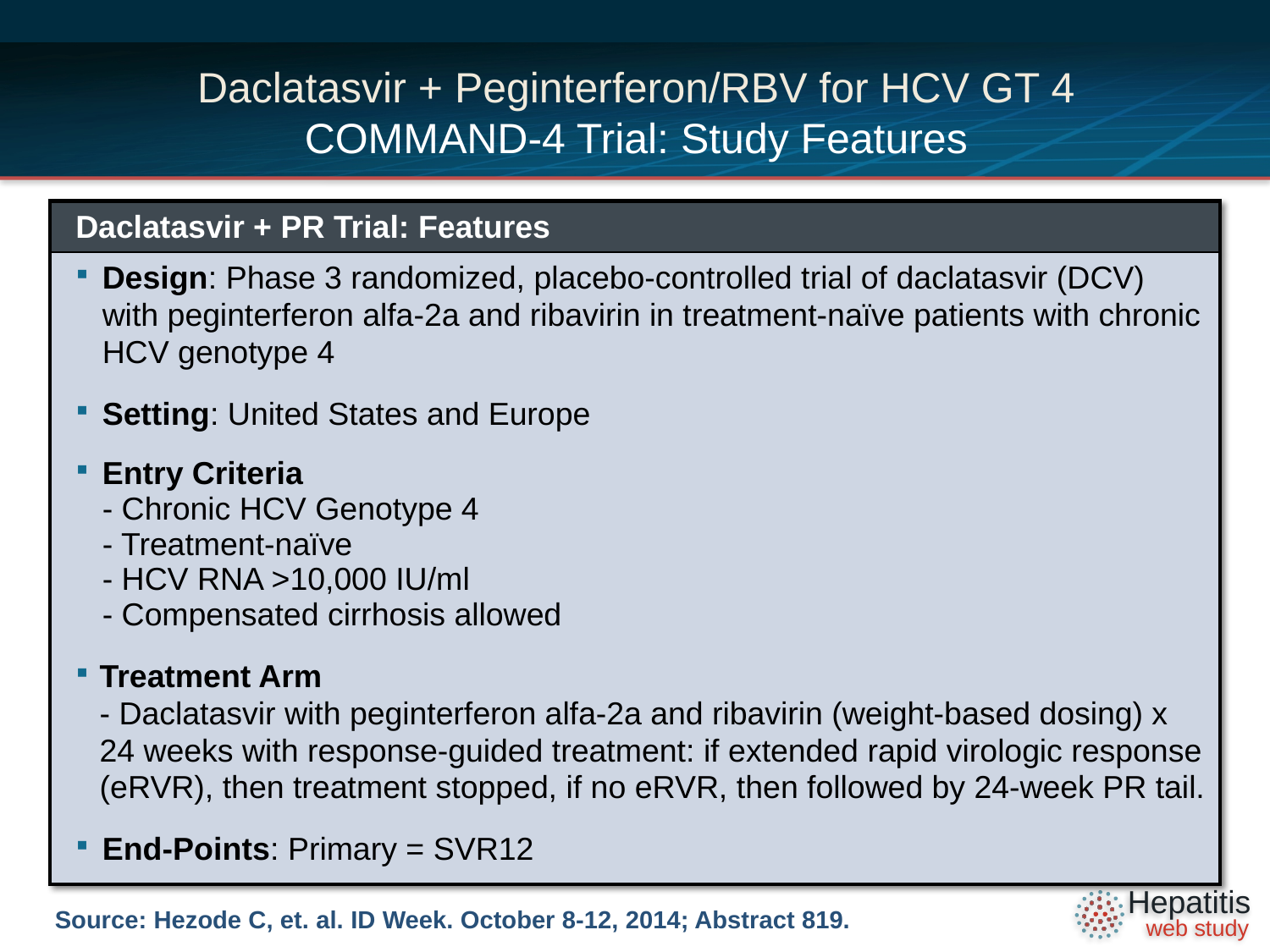

# Daclatasvir + Peginterferon/RBV for HCV GT 4 COMMAND-4 Trial: Study Features
| Daclatasvir + PR Trial: Features |
| --- |
| Design: Phase 3 randomized, placebo-controlled trial of daclatasvir (DCV) with peginterferon alfa-2a and ribavirin in treatment-naïve patients with chronic HCV genotype 4 Setting: United States and Europe Entry Criteria - Chronic HCV Genotype 4 - Treatment-naïve - HCV RNA >10,000 IU/ml - Compensated cirrhosis allowed Treatment Arm - Daclatasvir with peginterferon alfa-2a and ribavirin (weight-based dosing) x 24 weeks with response-guided treatment: if extended rapid virologic response (eRVR), then treatment stopped, if no eRVR, then followed by 24-week PR tail. End-Points: Primary = SVR12 |
Source: Hezode C, et. al. ID Week. October 8-12, 2014; Abstract 819.